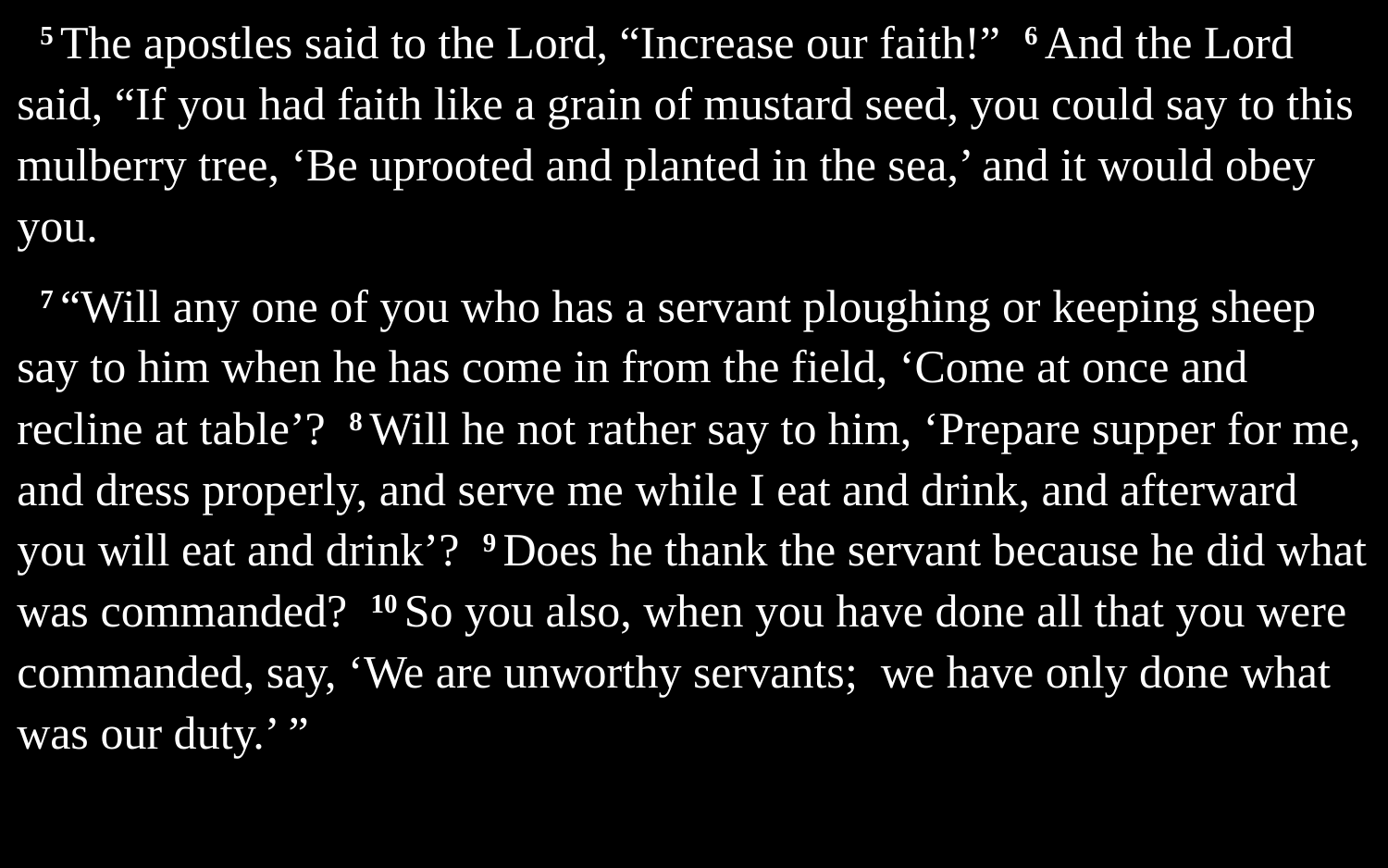

5 The apostles said to the Lord, “Increase our faith!”  6 And the Lord said, “If you had faith like a grain of mustard seed, you could say to this mulberry tree, ‘Be uprooted and planted in the sea,’ and it would obey you.
7 “Will any one of you who has a servant ploughing or keeping sheep say to him when he has come in from the field, ‘Come at once and recline at table’?  8 Will he not rather say to him, ‘Prepare supper for me, and dress properly, and serve me while I eat and drink, and afterward you will eat and drink’?  9 Does he thank the servant because he did what was commanded?  10 So you also, when you have done all that you were commanded, say, ‘We are unworthy servants;  we have only done what was our duty.’ ”